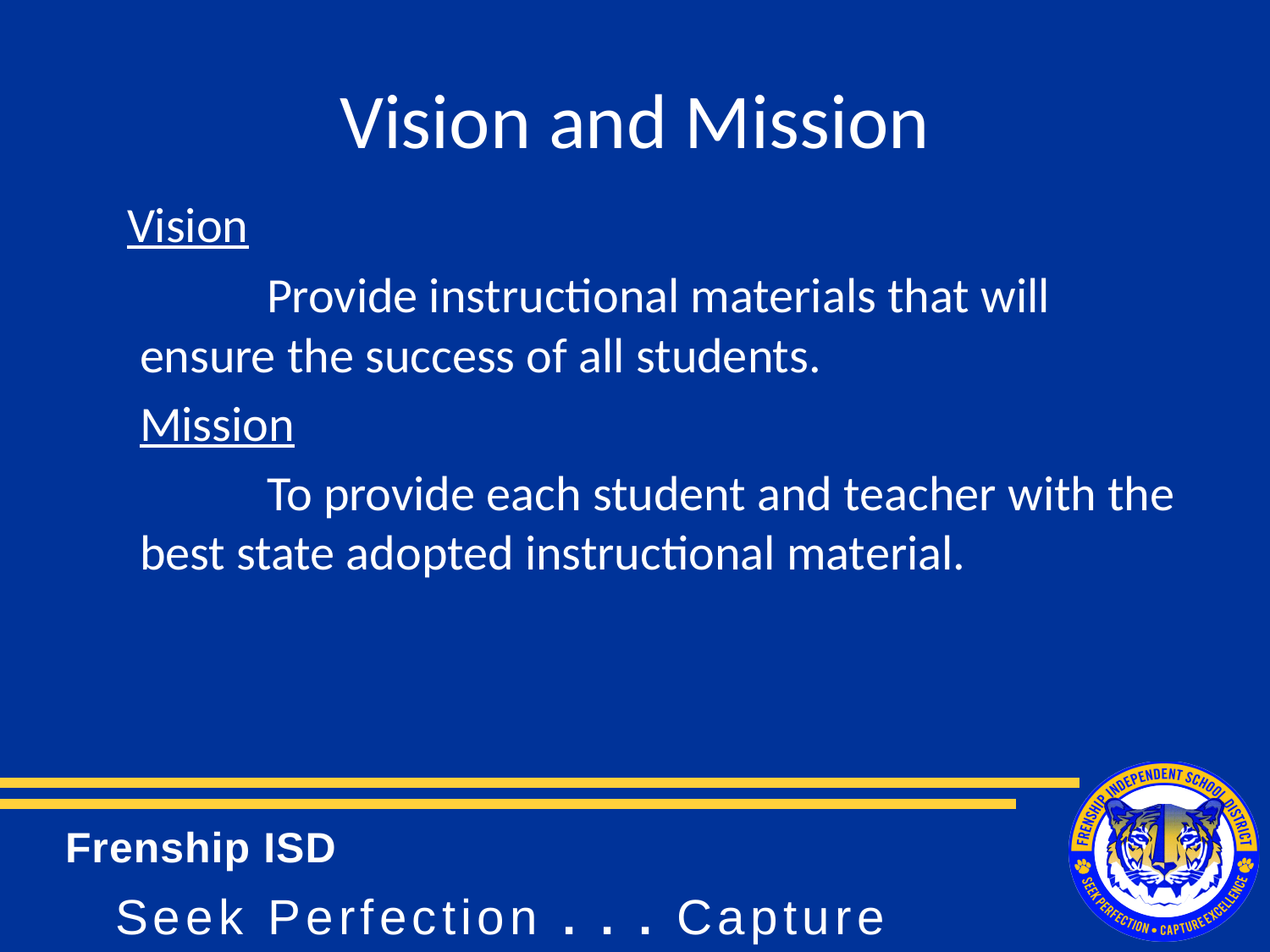

# Vision and Mission
    Vision
	Provide instructional materials that will ensure the success of all students.
Mission
	To provide each student and teacher with the best state adopted instructional material.